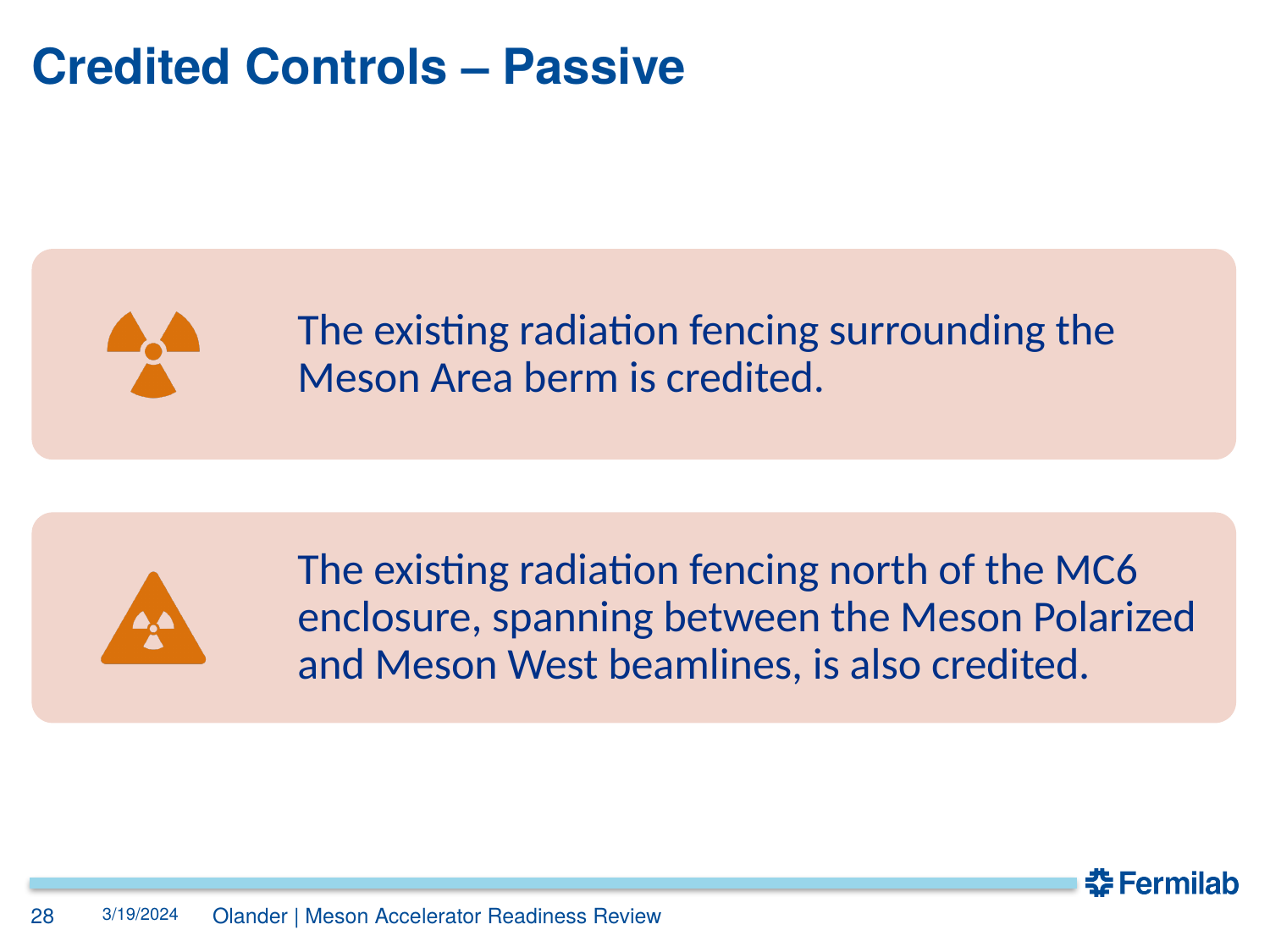

# Credited Controls – Passive
The existing radiation fencing surrounding the Meson Area berm is credited.
The existing radiation fencing north of the MC6 enclosure, spanning between the Meson Polarized and Meson West beamlines, is also credited.
28
3/19/2024
Olander | Meson Accelerator Readiness Review